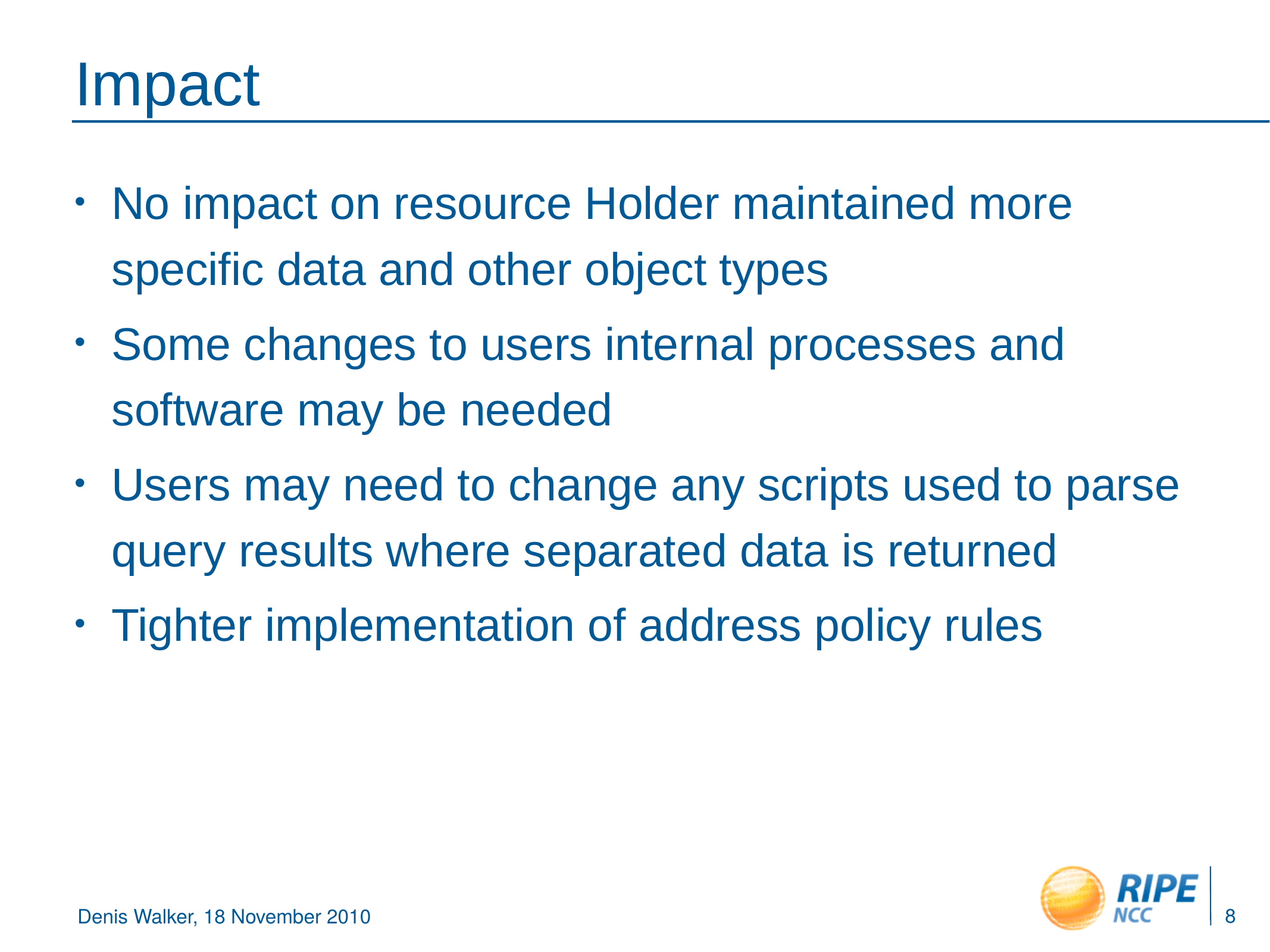

# Impact
No impact on resource Holder maintained more specific data and other object types
Some changes to users internal processes and software may be needed
Users may need to change any scripts used to parse query results where separated data is returned
Tighter implementation of address policy rules
8